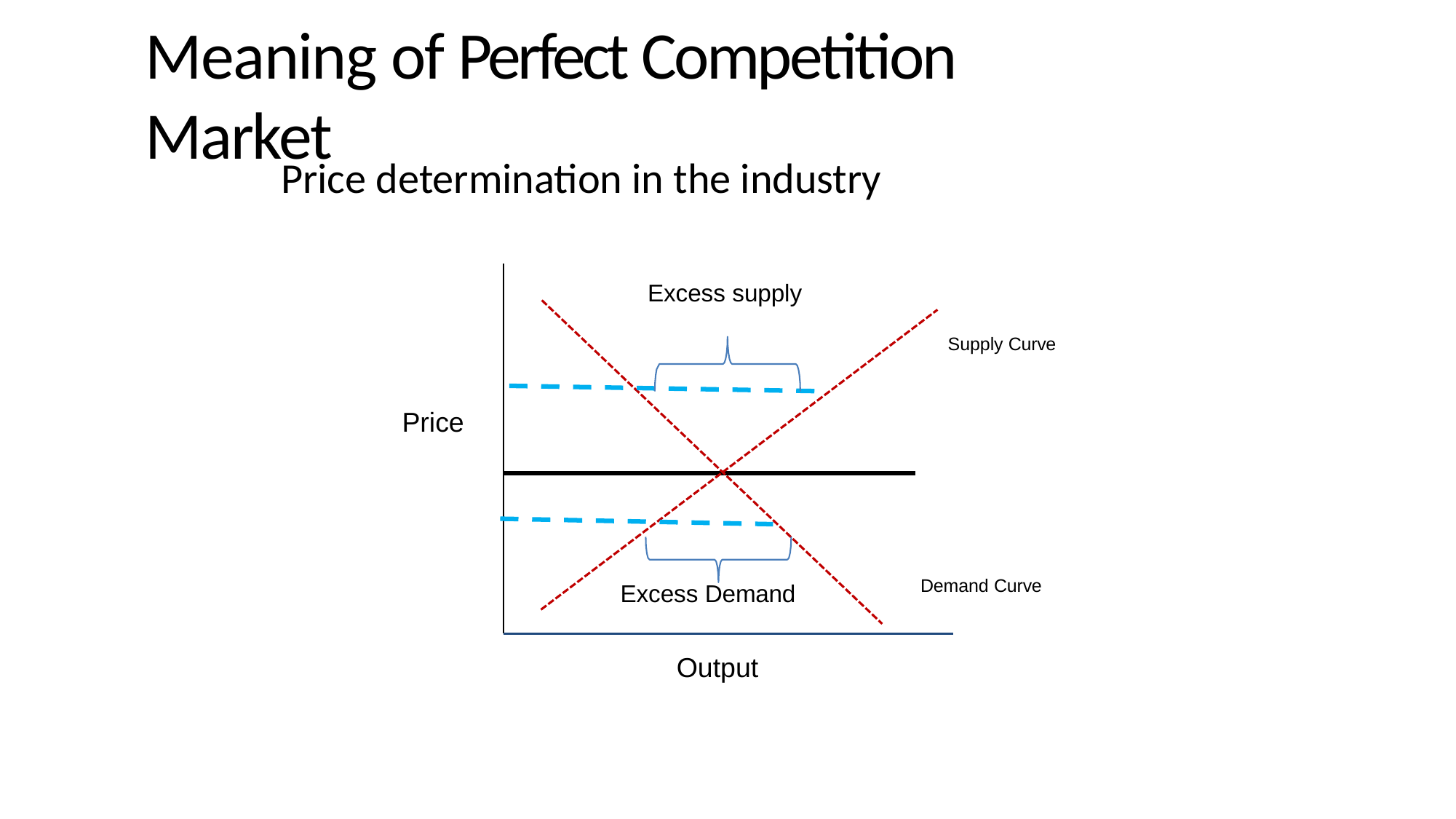

# Meaning of Perfect Competition Market
Price determination in the industry

Excess supply
Supply Curve

Price
Demand Curve
Excess Demand
Output